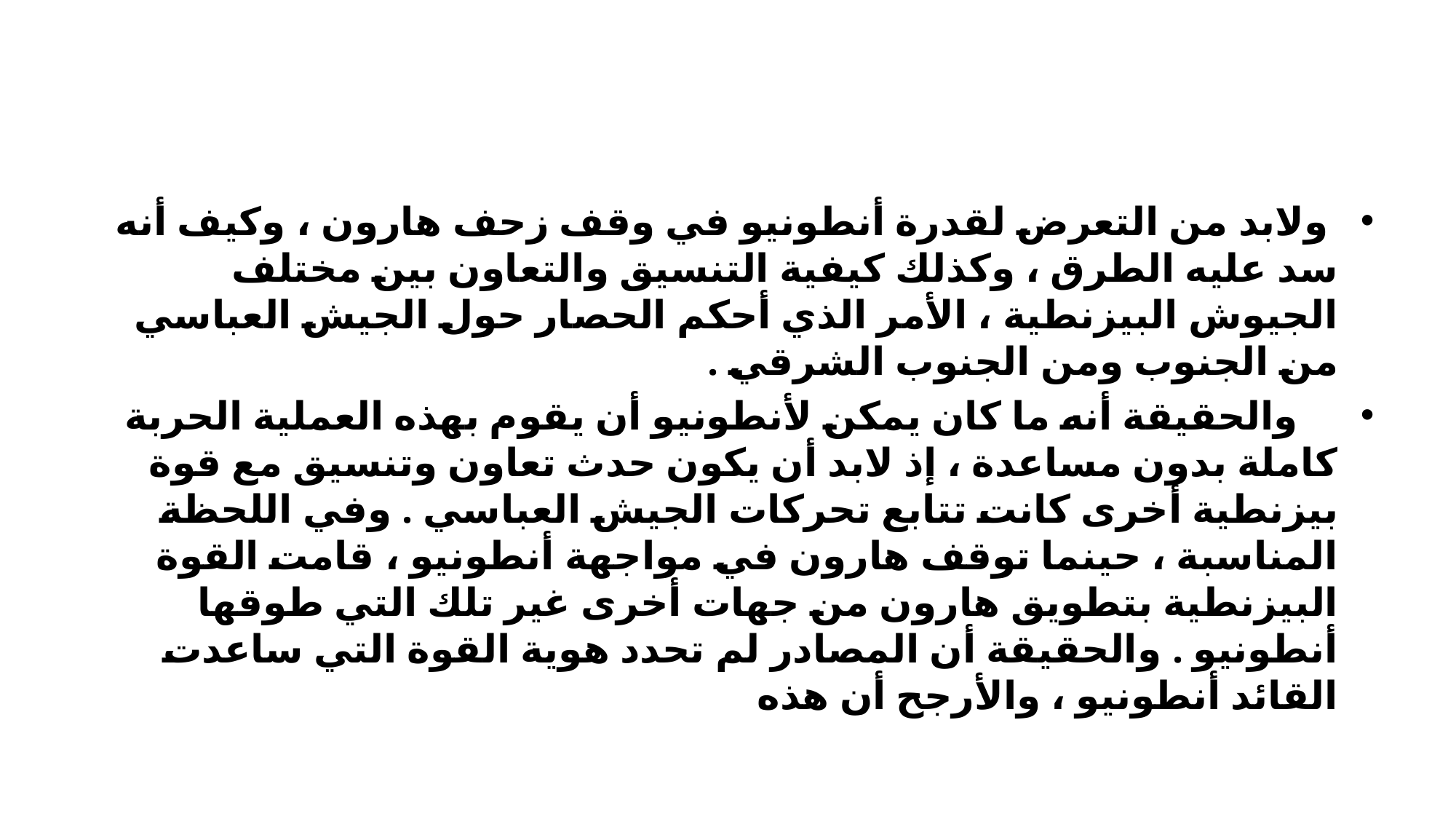

#
 ولابد من التعرض لقدرة أنطونيو في وقف زحف هارون ، وكيف أنه سد عليه الطرق ، وكذلك كيفية التنسيق والتعاون بين مختلف الجيوش البيزنطية ، الأمر الذي أحكم الحصار حول الجيش العباسي من الجنوب ومن الجنوب الشرقي .
    والحقيقة أنه ما كان يمكن لأنطونيو أن يقوم بهذه العملية الحربة كاملة بدون مساعدة ، إذ لابد أن يكون حدث تعاون وتنسيق مع قوة بيزنطية أخرى كانت تتابع تحركات الجيش العباسي . وفي اللحظة المناسبة ، حينما توقف هارون في مواجهة أنطونيو ، قامت القوة البيزنطية بتطويق هارون من جهات أخرى غير تلك التي طوقها أنطونيو . والحقيقة أن المصادر لم تحدد هوية القوة التي ساعدت القائد أنطونيو ، والأرجح أن هذه